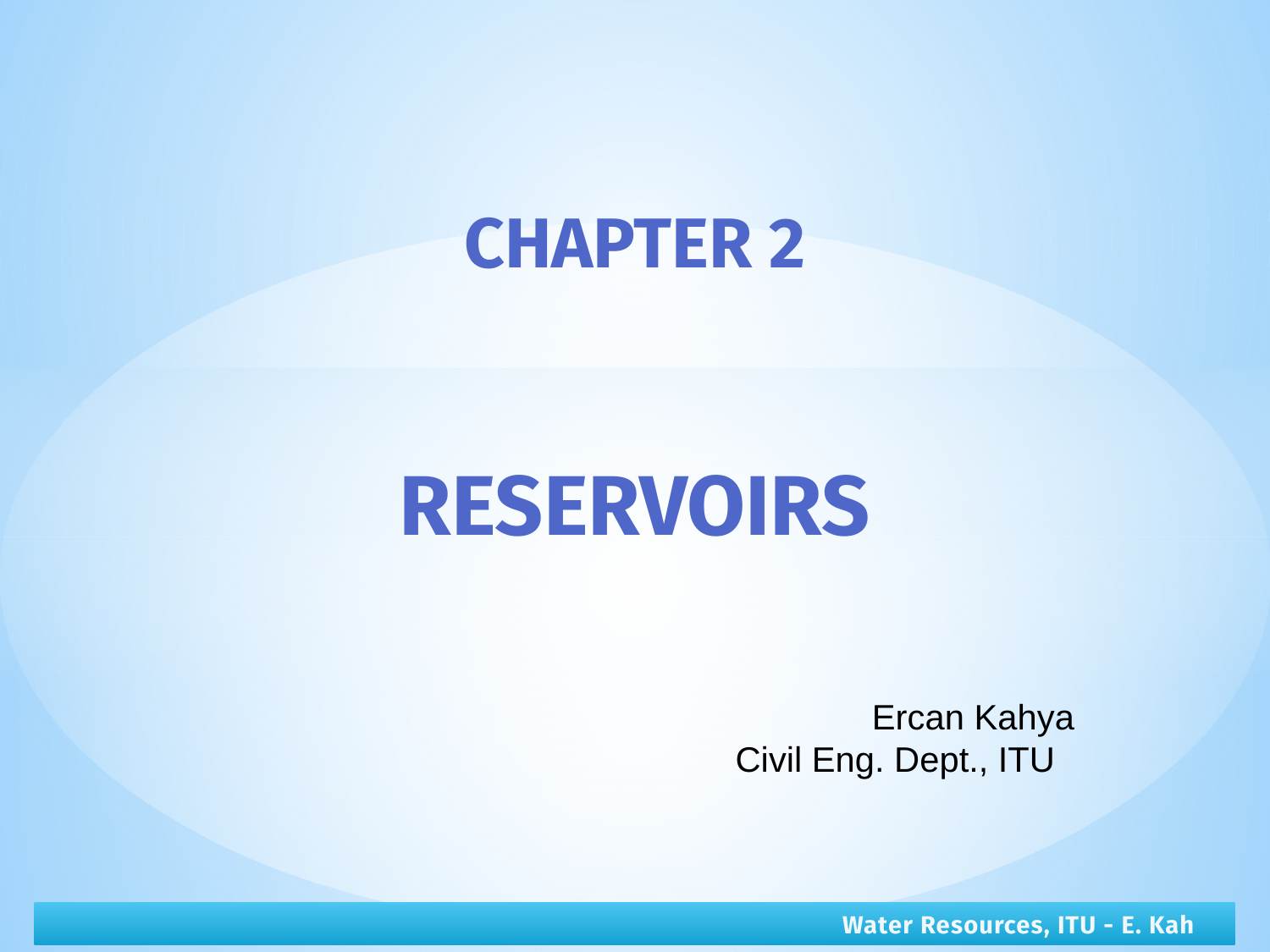

CHAPTER 2

RESERVOIRS
Ercan Kahya
Civil Eng. Dept., ITU
Water Resources, ITU - E. Kahya